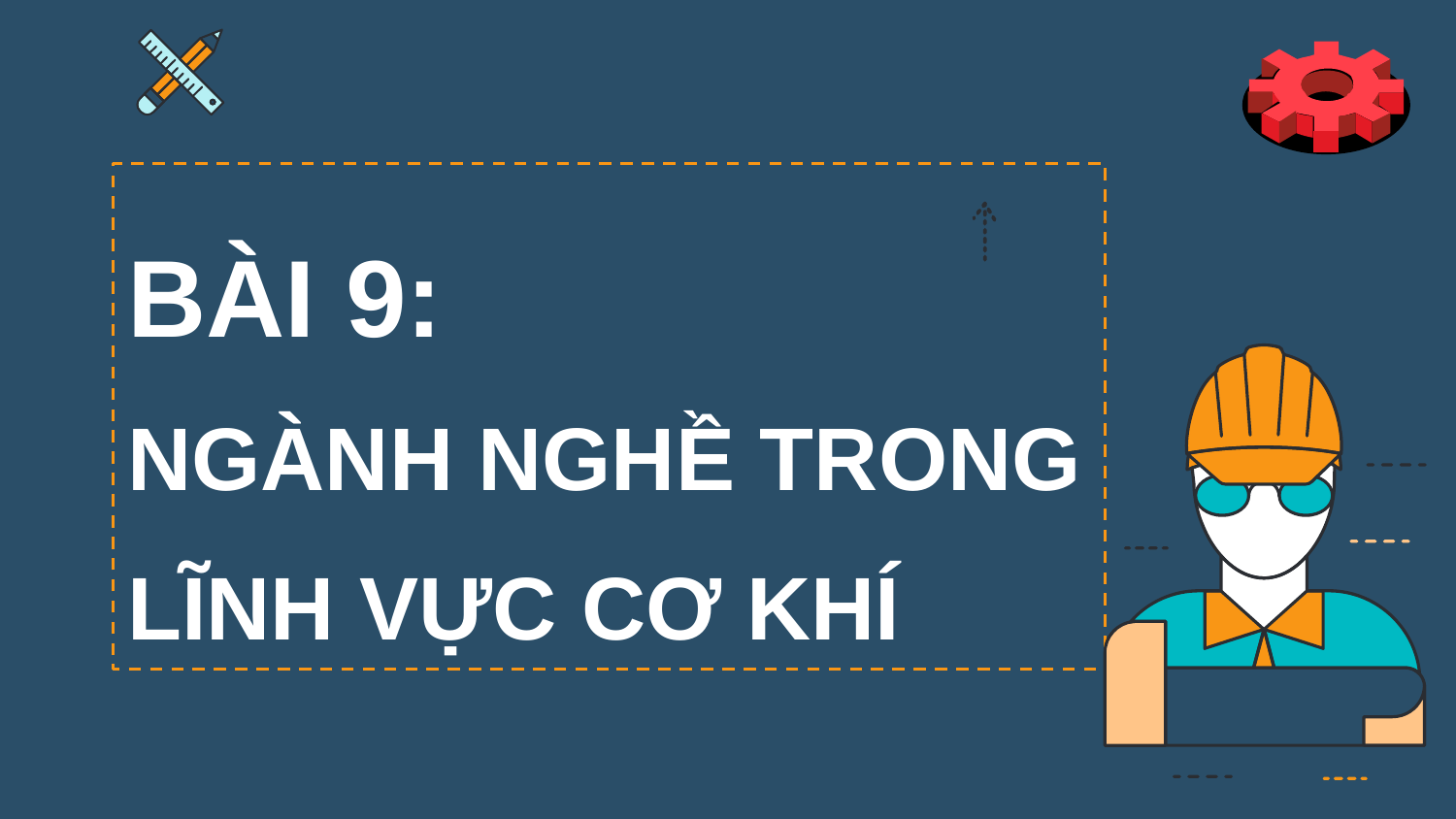

BÀI 9:
NGÀNH NGHỀ TRONG LĨNH VỰC CƠ KHÍ